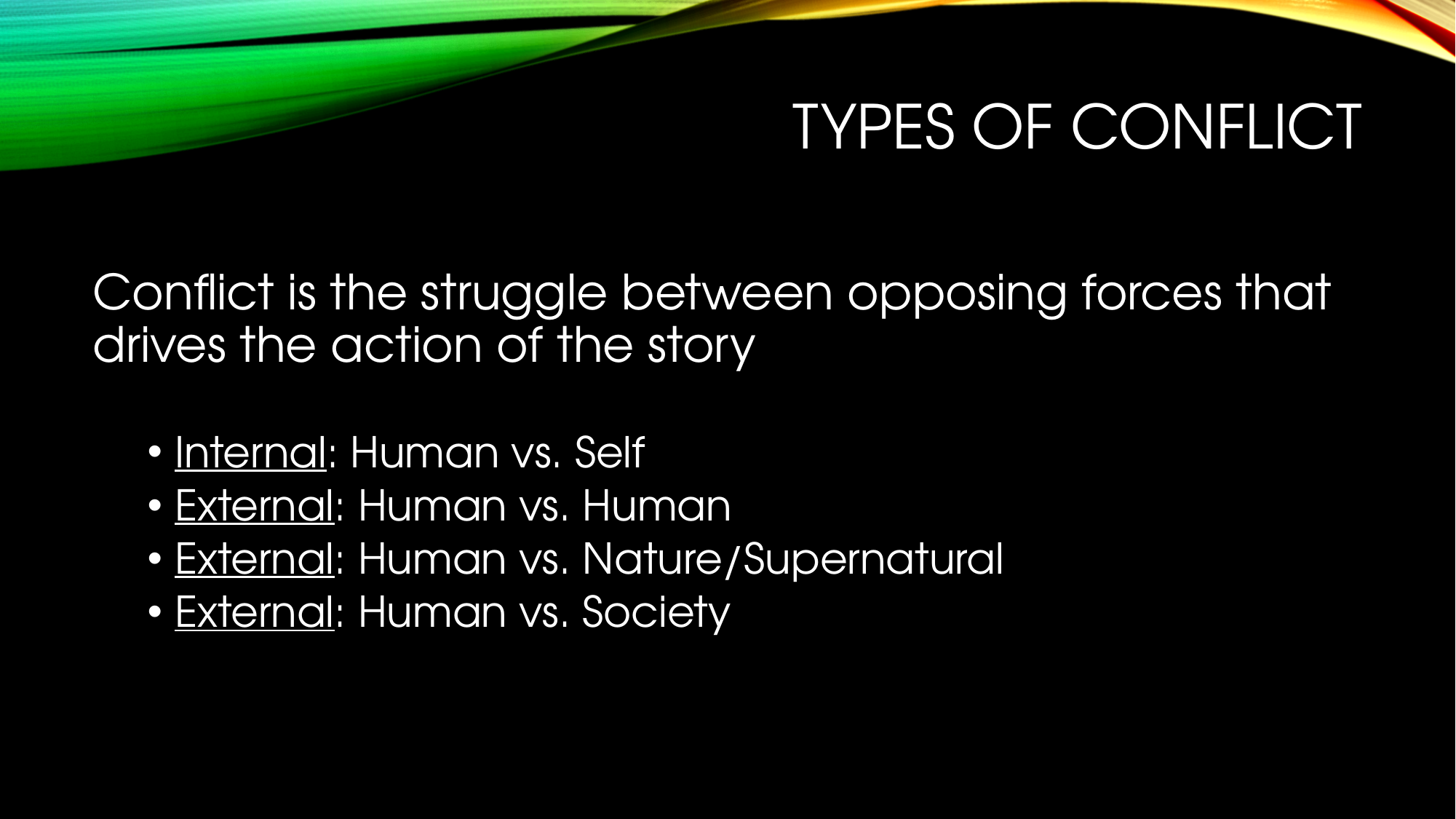

Types of conflict
Conflict is the struggle between opposing forces that drives the action of the story
Internal: Human vs. Self
External: Human vs. Human
External: Human vs. Nature/Supernatural
External: Human vs. Society